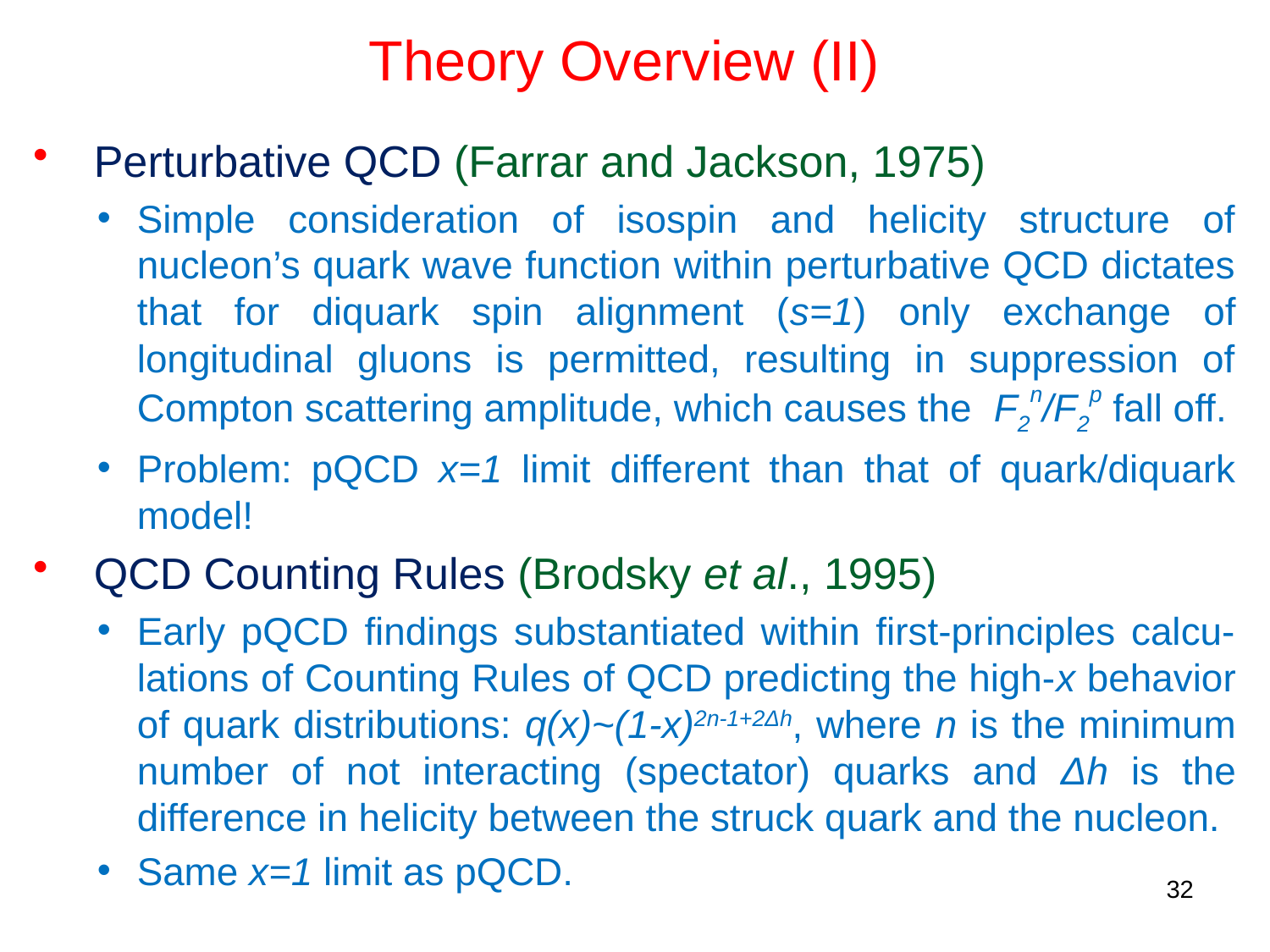

# Theory Overview (II)
 Perturbative QCD (Farrar and Jackson, 1975)
Simple consideration of isospin and helicity structure of nucleon’s quark wave function within perturbative QCD dictates that for diquark spin alignment (s=1) only exchange of longitudinal gluons is permitted, resulting in suppression of Compton scattering amplitude, which causes the  F2n/F2p fall off.
Problem: pQCD x=1 limit different than that of quark/diquark model!
 QCD Counting Rules (Brodsky et al., 1995)
Early pQCD findings substantiated within first-principles calcu-lations of Counting Rules of QCD predicting the high-x behavior of quark distributions: q(x)~(1-x)2n-1+2Δh, where n is the minimum number of not interacting (spectator) quarks and Δh is the difference in helicity between the struck quark and the nucleon.
Same x=1 limit as pQCD.

32